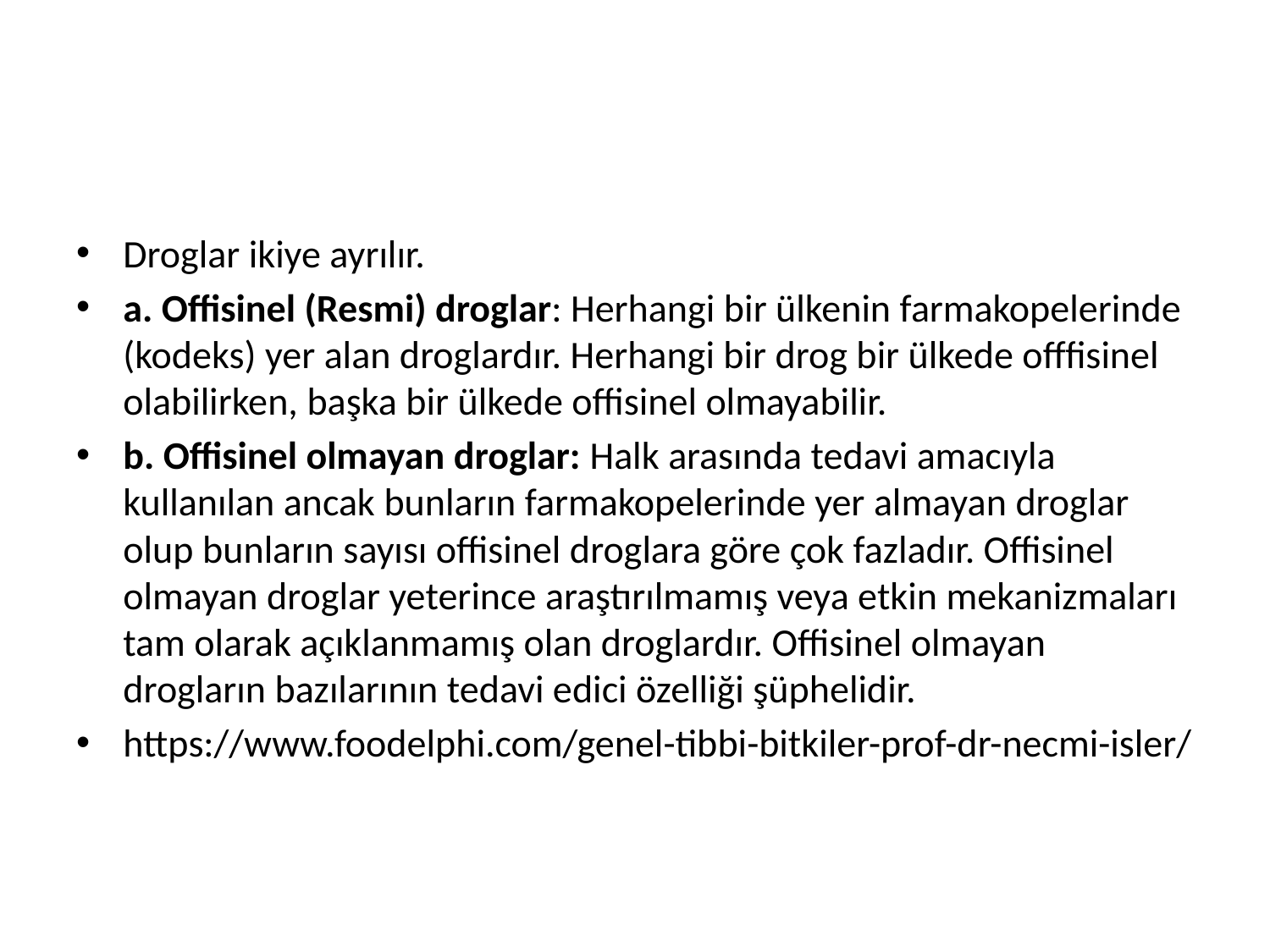

Droglar ikiye ayrılır.
a. Offisinel (Resmi) droglar: Herhangi bir ülkenin farmakopelerinde (kodeks) yer alan droglardır. Herhangi bir drog bir ülkede offfisinel olabilirken, başka bir ülkede offisinel olmayabilir.
b. Offisinel olmayan droglar: Halk arasında tedavi amacıyla kullanılan ancak bunların farmakopelerinde yer almayan droglar olup bunların sayısı offisinel droglara göre çok fazladır. Offisinel olmayan droglar yeterince araştırılmamış veya etkin mekanizmaları tam olarak açıklanmamış olan droglardır. Offisinel olmayan drogların bazılarının tedavi edici özelliği şüphelidir.
https://www.foodelphi.com/genel-tibbi-bitkiler-prof-dr-necmi-isler/